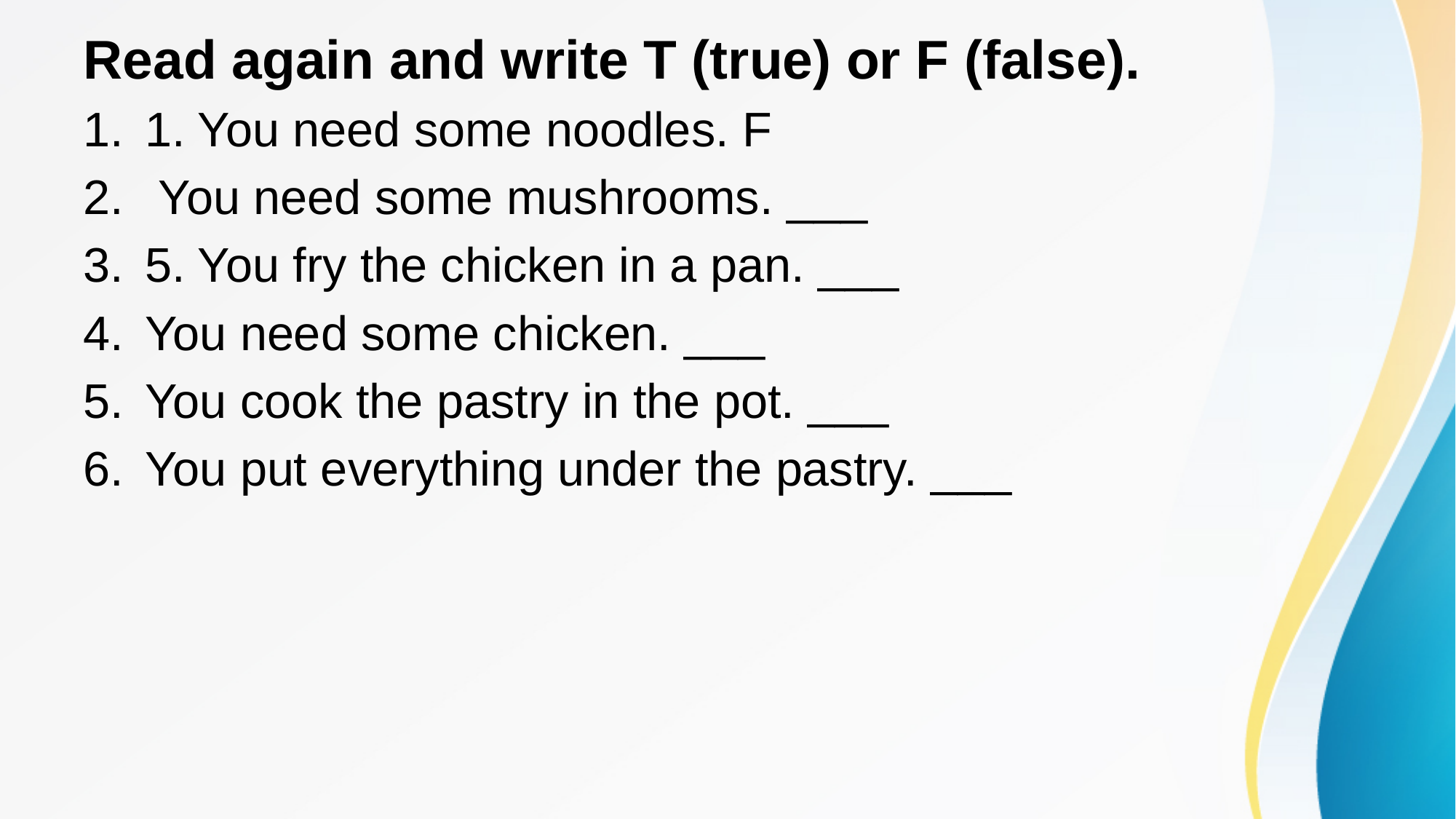

# Read again and write T (true) or F (false).
1. You need some noodles. F
 You need some mushrooms. ___
5. You fry the chicken in a pan. ___
You need some chicken. ___
You cook the pastry in the pot. ___
You put everything under the pastry. ___